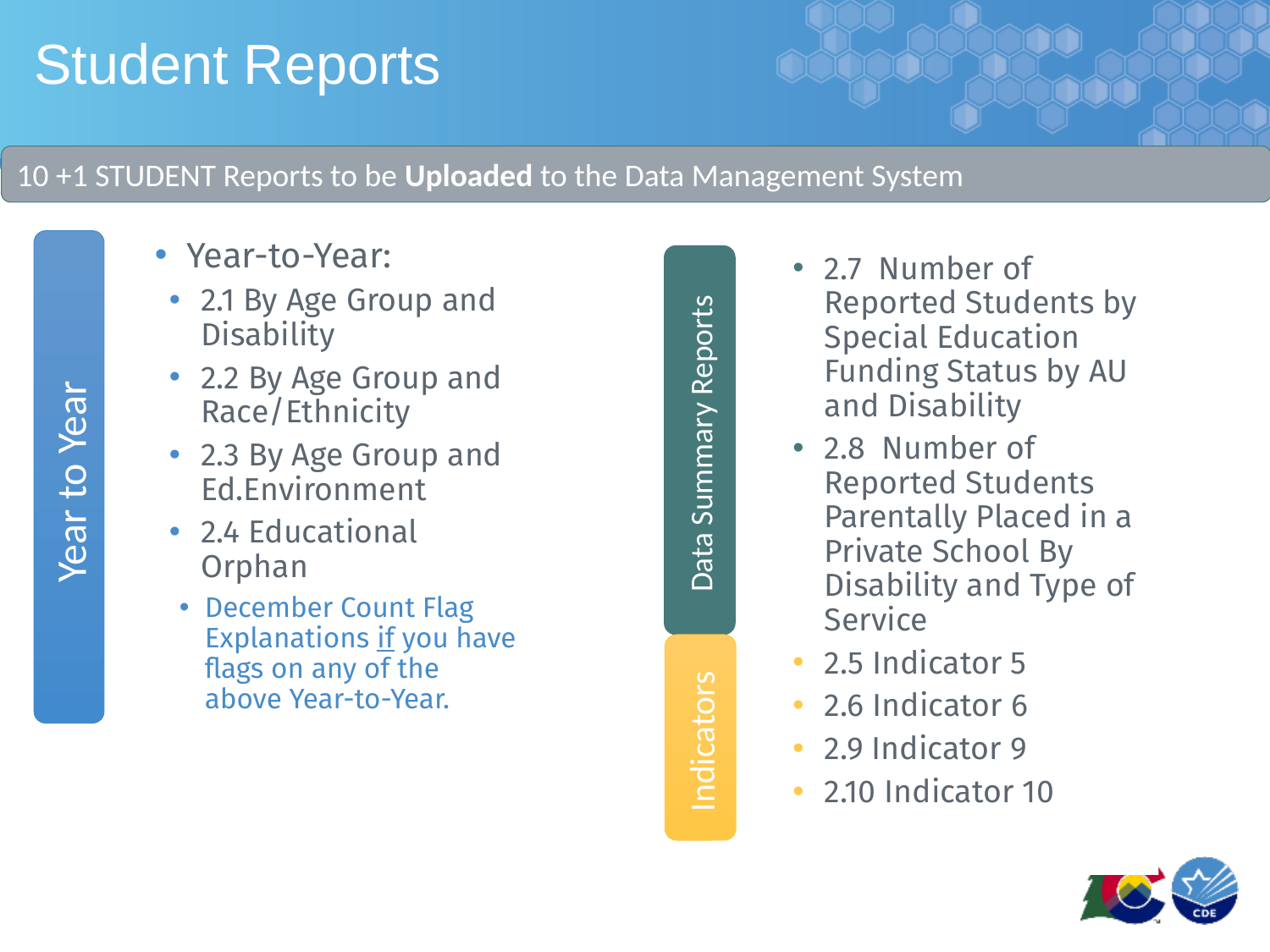

# Student Reports
10 +1 STUDENT Reports to be Uploaded to the Data Management System
Year to Year
Year-to-Year:
2.1 By Age Group and Disability
2.2 By Age Group and Race/Ethnicity
2.3 By Age Group and Ed.Environment
2.4 Educational Orphan
December Count Flag Explanations if you have flags on any of the above Year-to-Year.

Data Summary Reports
2.7  Number of Reported Students by Special Education Funding Status by AU and Disability
2.8  Number of Reported Students Parentally Placed in a Private School By Disability and Type of Service
2.5 Indicator 5
2.6 Indicator 6
2.9 Indicator 9
2.10 Indicator 10

Indicators